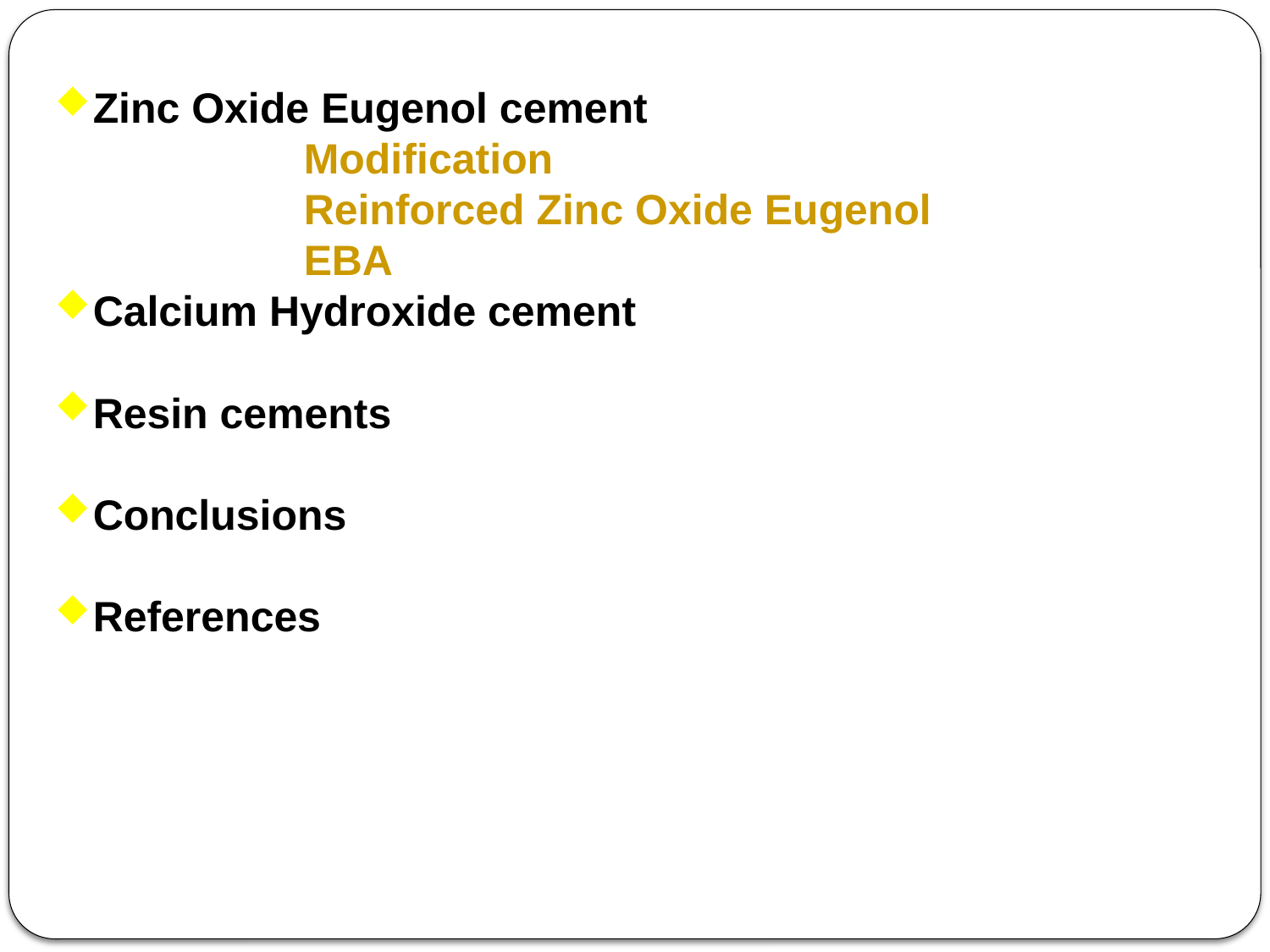

Zinc Oxide Eugenol cement
                     Modification
                     Reinforced Zinc Oxide Eugenol
                     EBA
Calcium Hydroxide cement

Resin cements

Conclusions

References